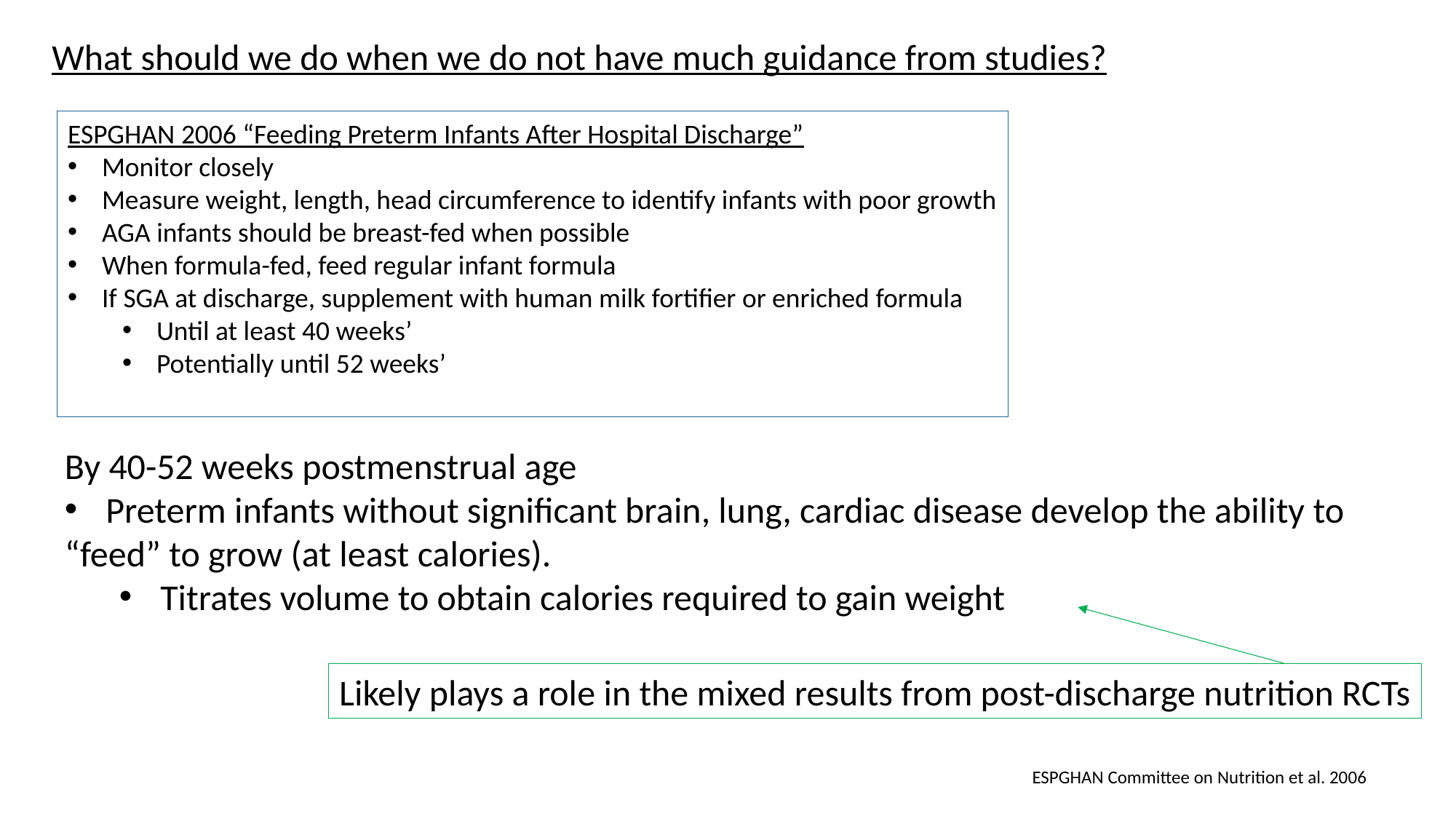

What should we do when we do not have much guidance from studies?

ESPGHAN 2006 “Feeding Preterm Infants After Hospital Discharge”
Monitor closely
Measure weight, length, head circumference to identify infants with poor growth
AGA infants should be breast-fed when possible
When formula-fed, feed regular infant formula
If SGA at discharge, supplement with human milk fortifier or enriched formula
Until at least 40 weeks’
Potentially until 52 weeks’

By 40-52 weeks postmenstrual age
Preterm infants without significant brain, lung, cardiac disease develop the ability to
“feed” to grow (at least calories).
Titrates volume to obtain calories required to gain weight
Likely plays a role in the mixed results from post-discharge nutrition RCTs
ESPGHAN Committee on Nutrition et al. 2006